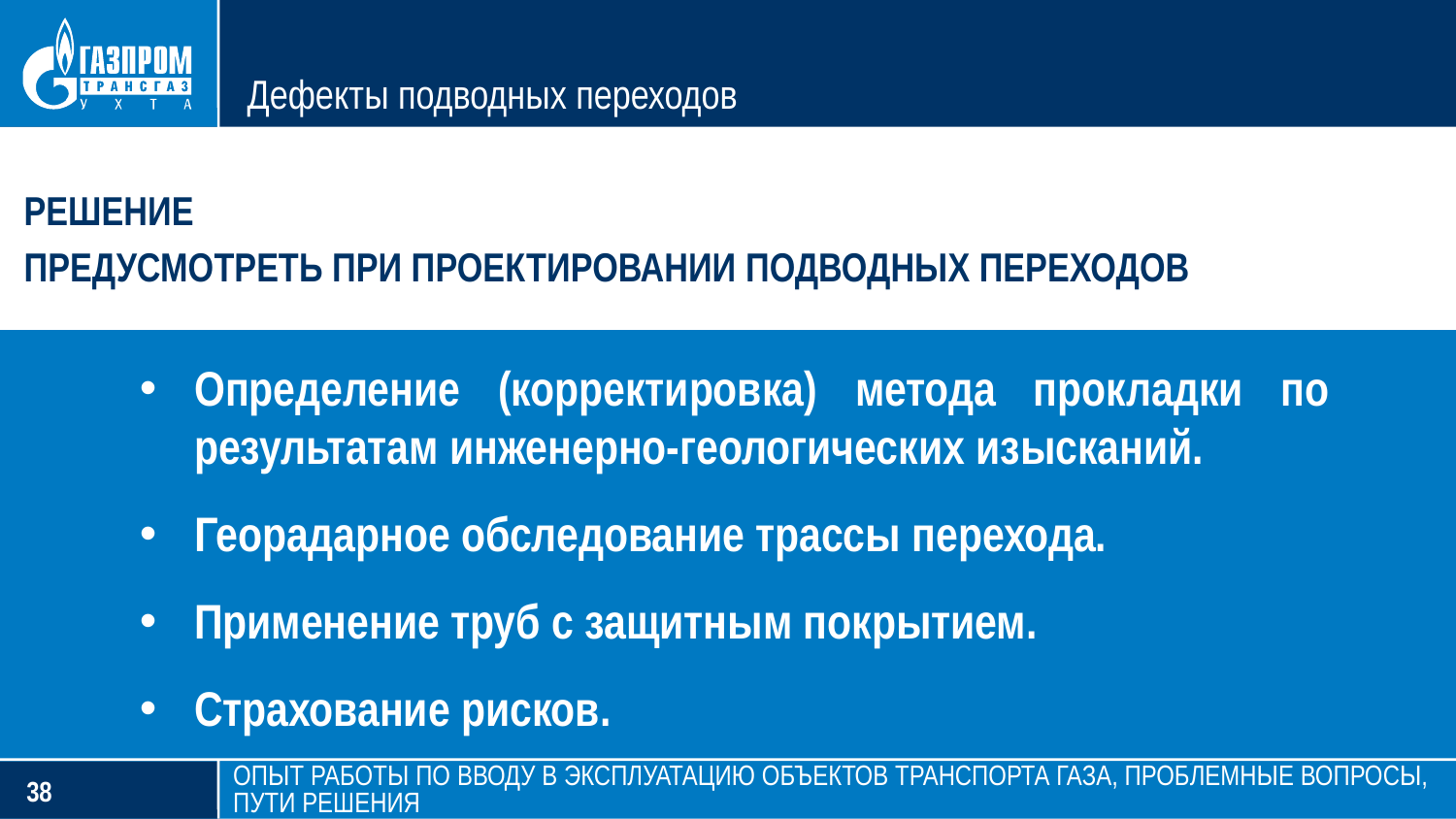

# Дефекты подводных переходов
РЕШЕНИЕ
ПРЕДУСМОТРЕТЬ ПРИ ПРОЕКТИРОВАНИИ ПОДВОДНЫХ ПЕРЕХОДОВ
Определение (корректировка) метода прокладки по результатам инженерно-геологических изысканий.
Георадарное обследование трассы перехода.
Применение труб с защитным покрытием.
Страхование рисков.
Опыт работы по вводу в эксплуатацию объектов транспорта газа, проблемные вопросы, пути решения